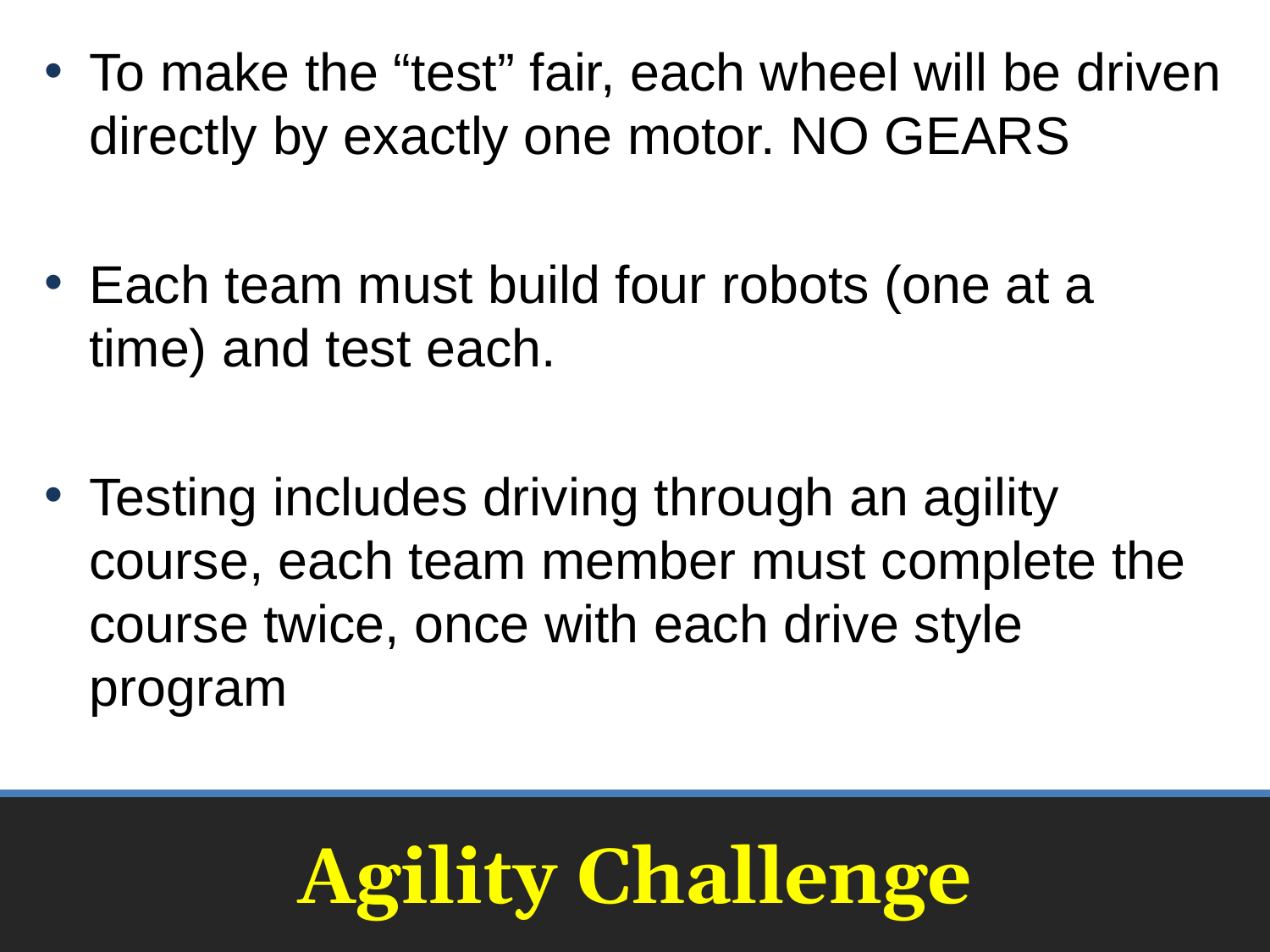

To make the “test” fair, each wheel will be driven directly by exactly one motor. NO GEARS

Each team must build four robots (one at a time) and test each.

Testing includes driving through an agility course, each team member must complete the course twice, once with each drive style program
# Agility Challenge